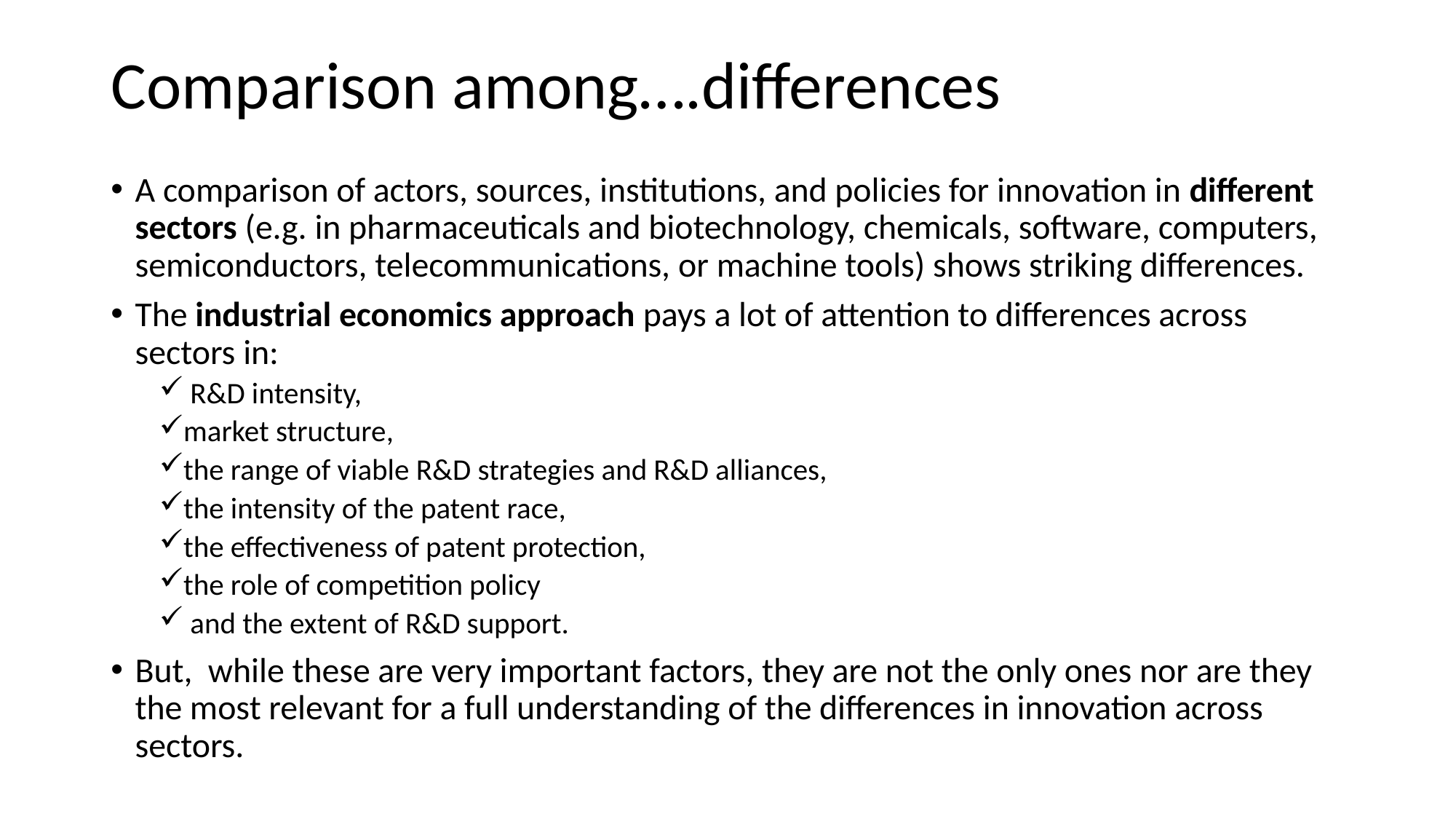

# Comparison among….differences
A comparison of actors, sources, institutions, and policies for innovation in different sectors (e.g. in pharmaceuticals and biotechnology, chemicals, software, computers, semiconductors, telecommunications, or machine tools) shows striking differences.
The industrial economics approach pays a lot of attention to differences across sectors in:
 R&D intensity,
market structure,
the range of viable R&D strategies and R&D alliances,
the intensity of the patent race,
the effectiveness of patent protection,
the role of competition policy
 and the extent of R&D support.
But,  while these are very important factors, they are not the only ones nor are they the most relevant for a full understanding of the differences in innovation across sectors.